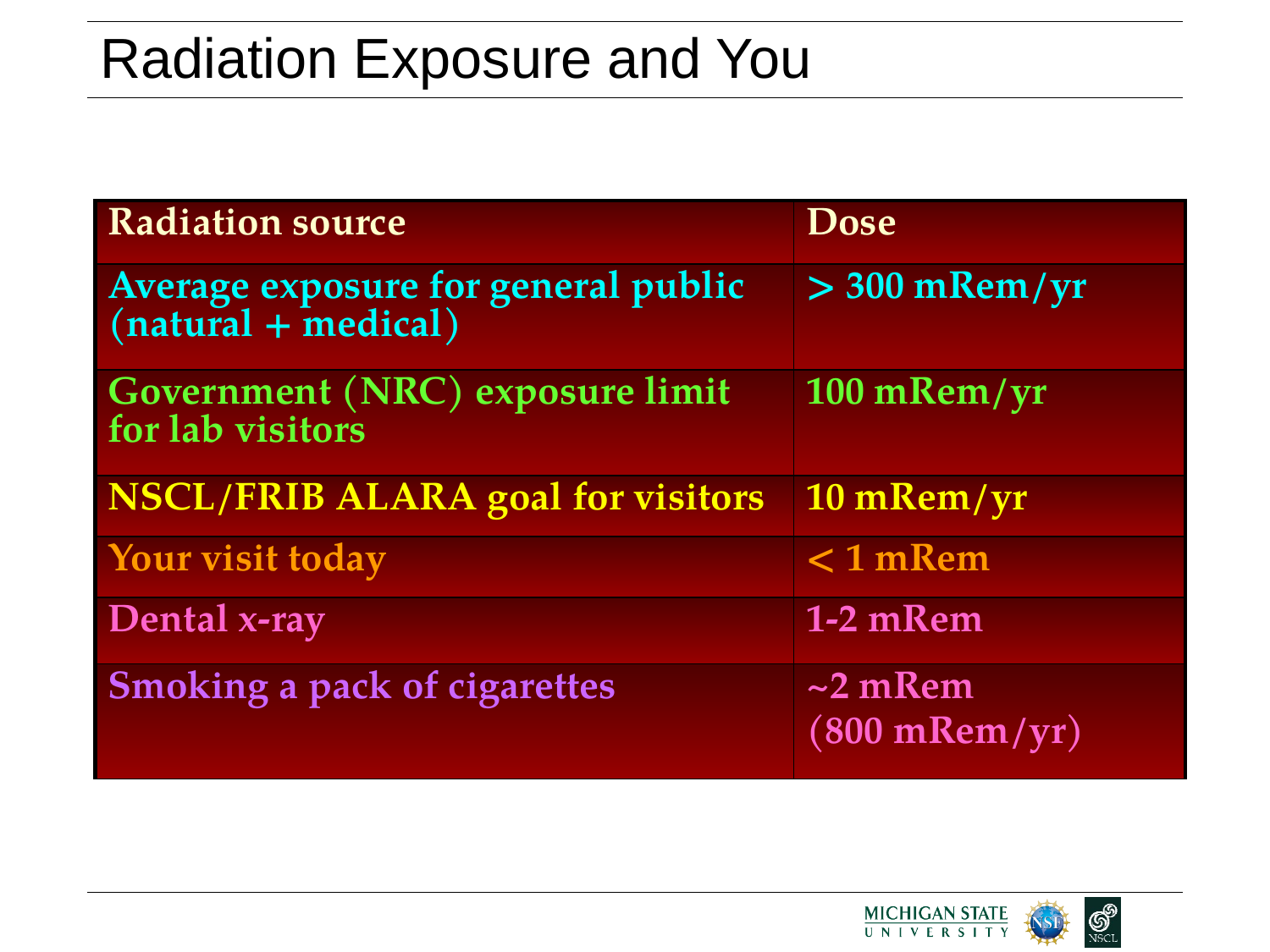

Radiation Exposure and You
| Radiation source | Dose |
| --- | --- |
| Average exposure for general public (natural + medical) | > 300 mRem/yr |
| Government (NRC) exposure limit for lab visitors | 100 mRem/yr |
| NSCL/FRIB ALARA goal for visitors | 10 mRem/yr |
| Your visit today | < 1 mRem |
| Dental x-ray | 1-2 mRem |
| Smoking a pack of cigarettes | ~2 mRem (800 mRem/yr) |